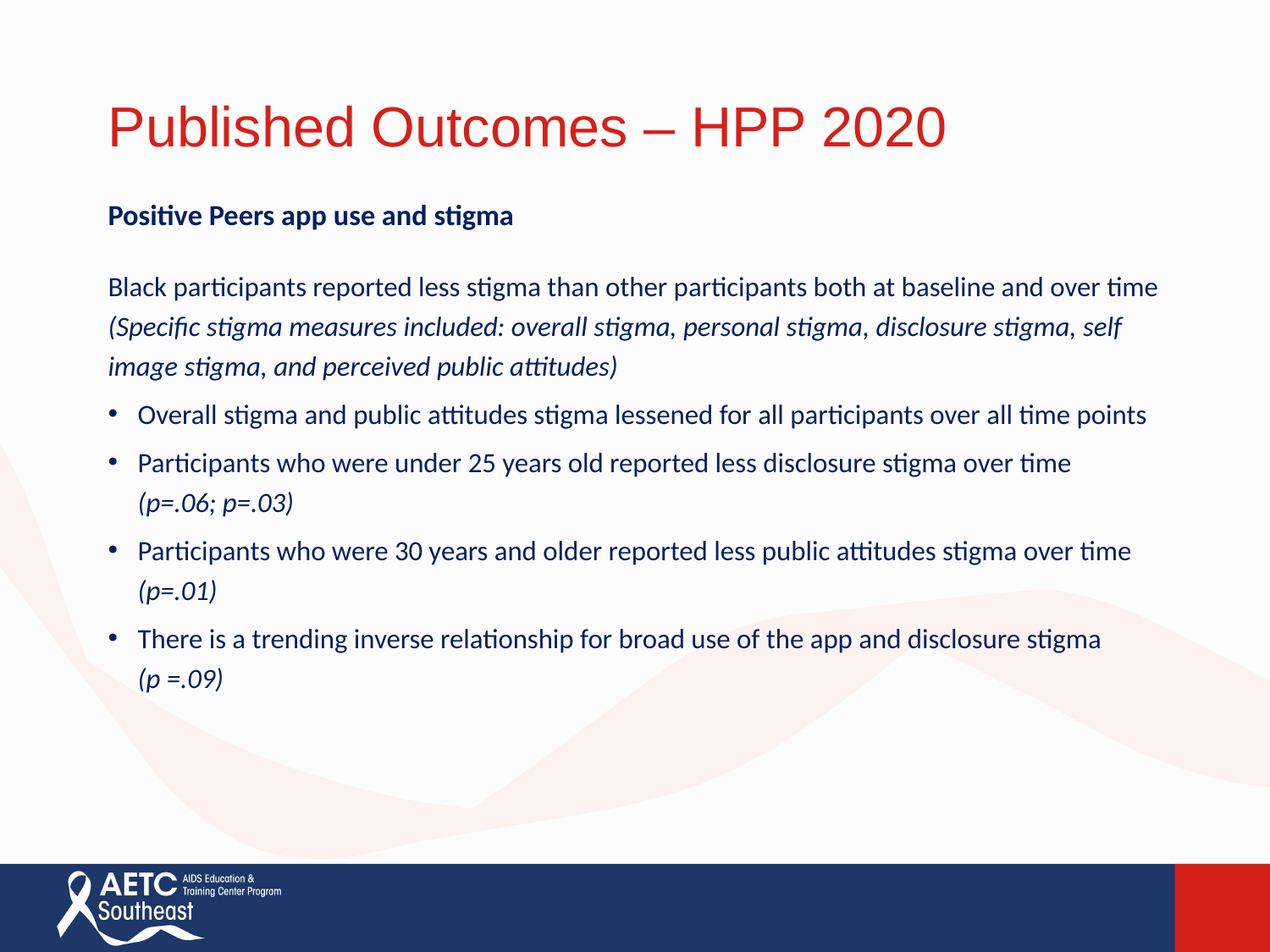

Published Outcomes – HPP 2020
Positive Peers app use and stigma
Black participants reported less stigma than other participants both at baseline and over time (Specific stigma measures included: overall stigma, personal stigma, disclosure stigma, self image stigma, and perceived public attitudes)
Overall stigma and public attitudes stigma lessened for all participants over all time points
Participants who were under 25 years old reported less disclosure stigma over time
(p=.06; p=.03)
Participants who were 30 years and older reported less public attitudes stigma over time (p=.01)
There is a trending inverse relationship for broad use of the app and disclosure stigma
(p =.09)